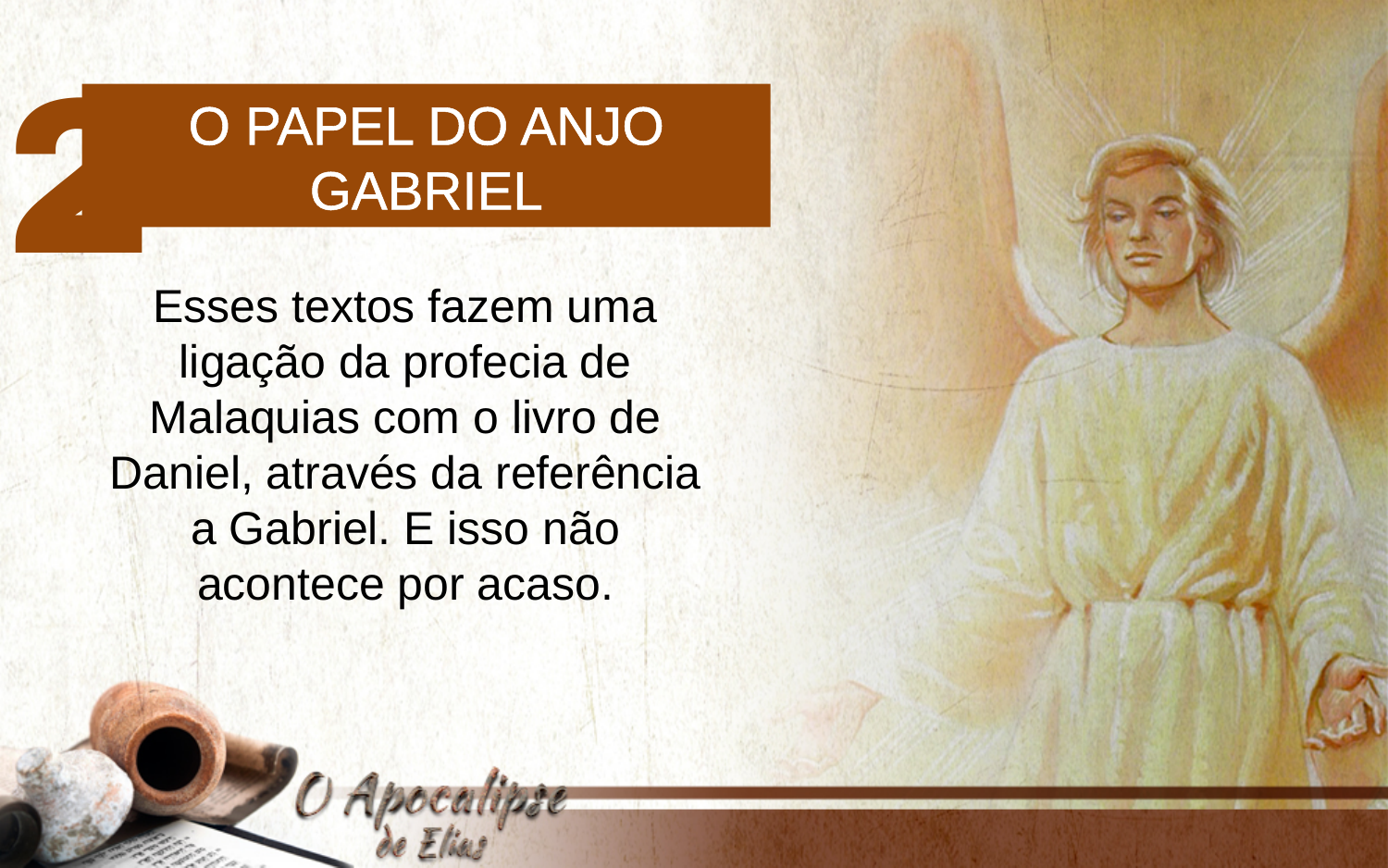

2
O papel do anjo Gabriel
Esses textos fazem uma ligação da profecia de Malaquias com o livro de Daniel, através da referência a Gabriel. E isso não acontece por acaso.